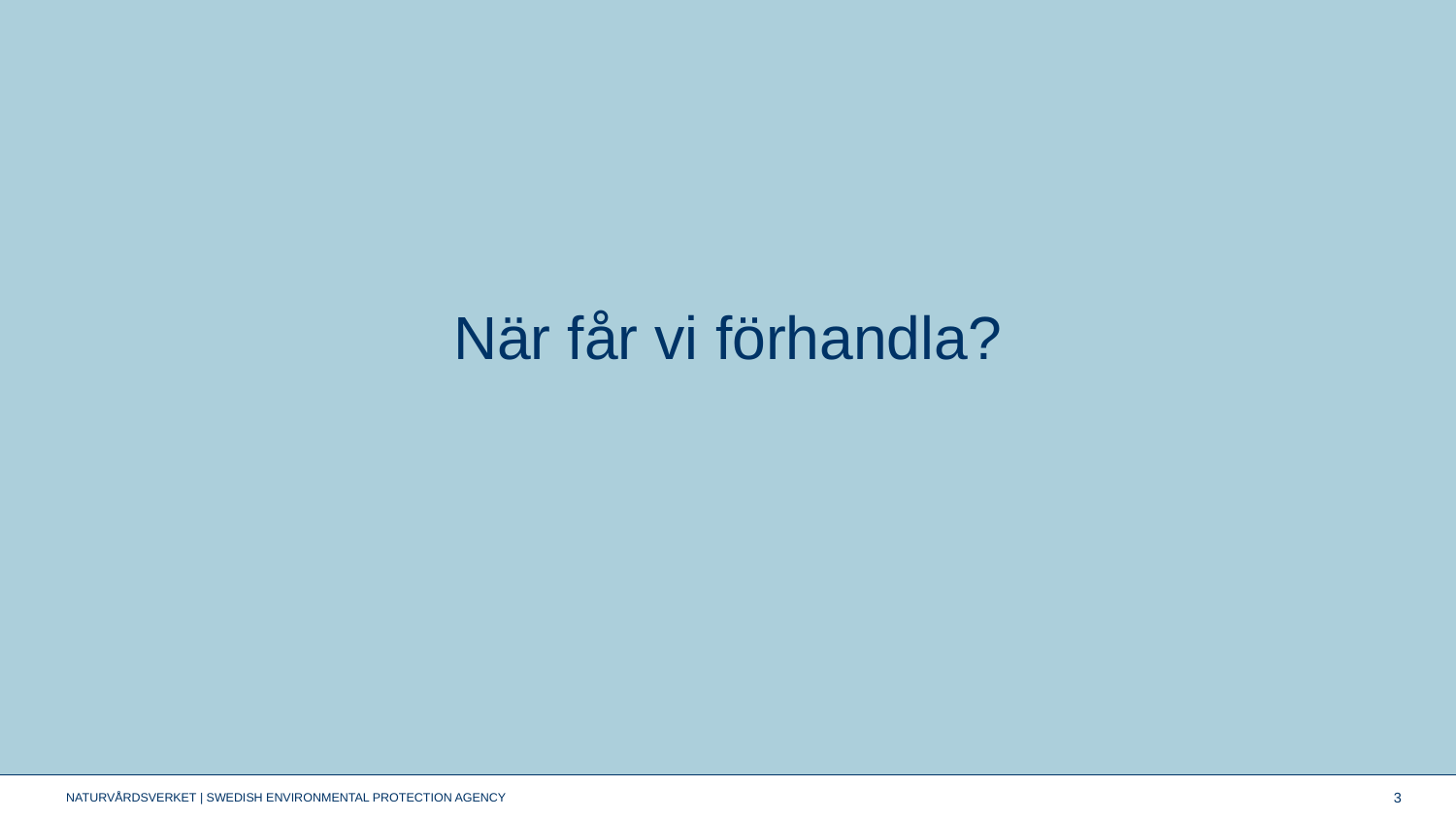

# När får vi förhandla?
3
NATURVÅRDSVERKET | SWEDISH ENVIRONMENTAL PROTECTION AGENCY